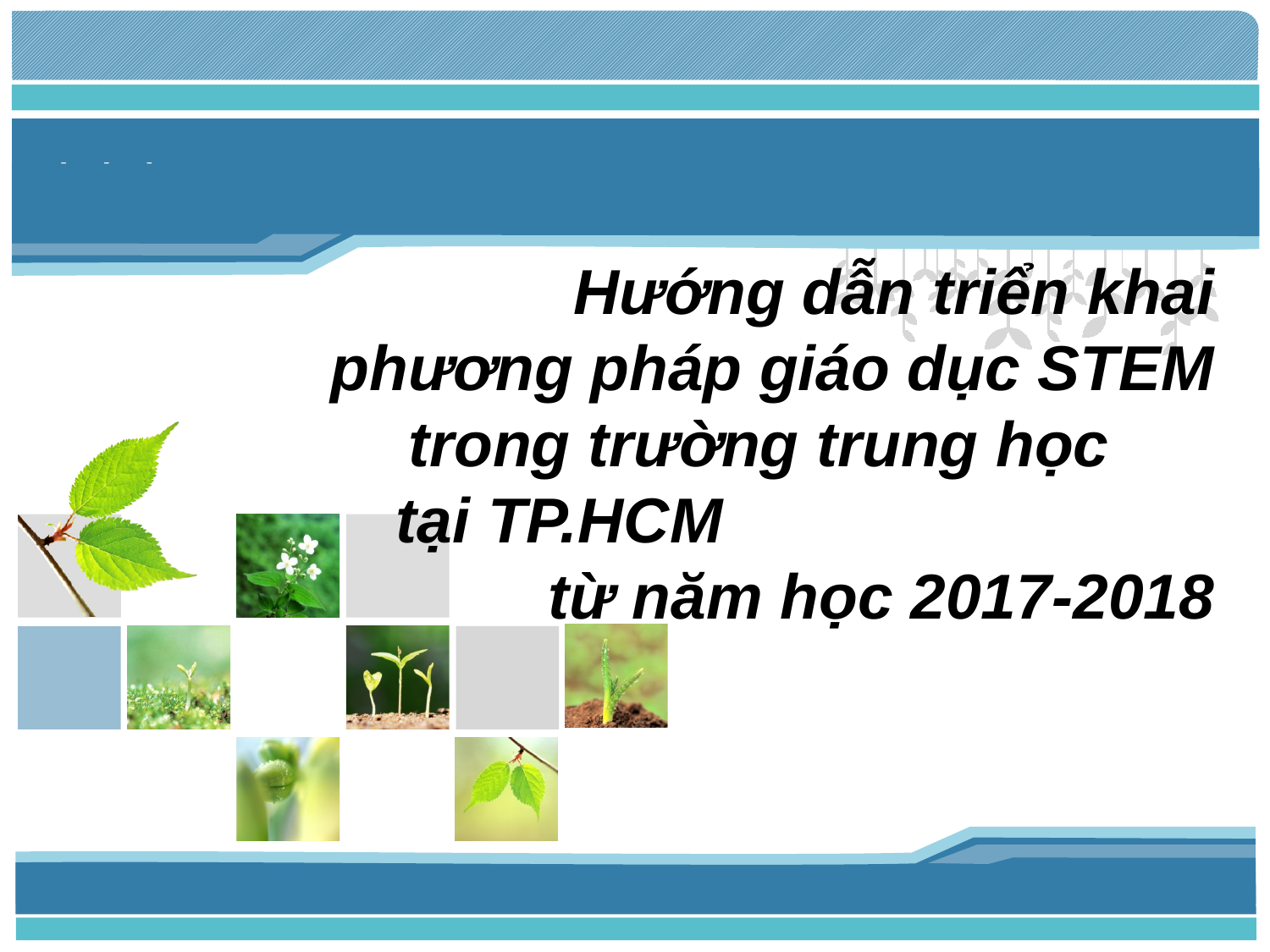

# Hướng dẫn triển khai phương pháp giáo dục STEM trong trường trung học       tại TP.HCM                             từ năm học 2017-2018
www.themegallery.com